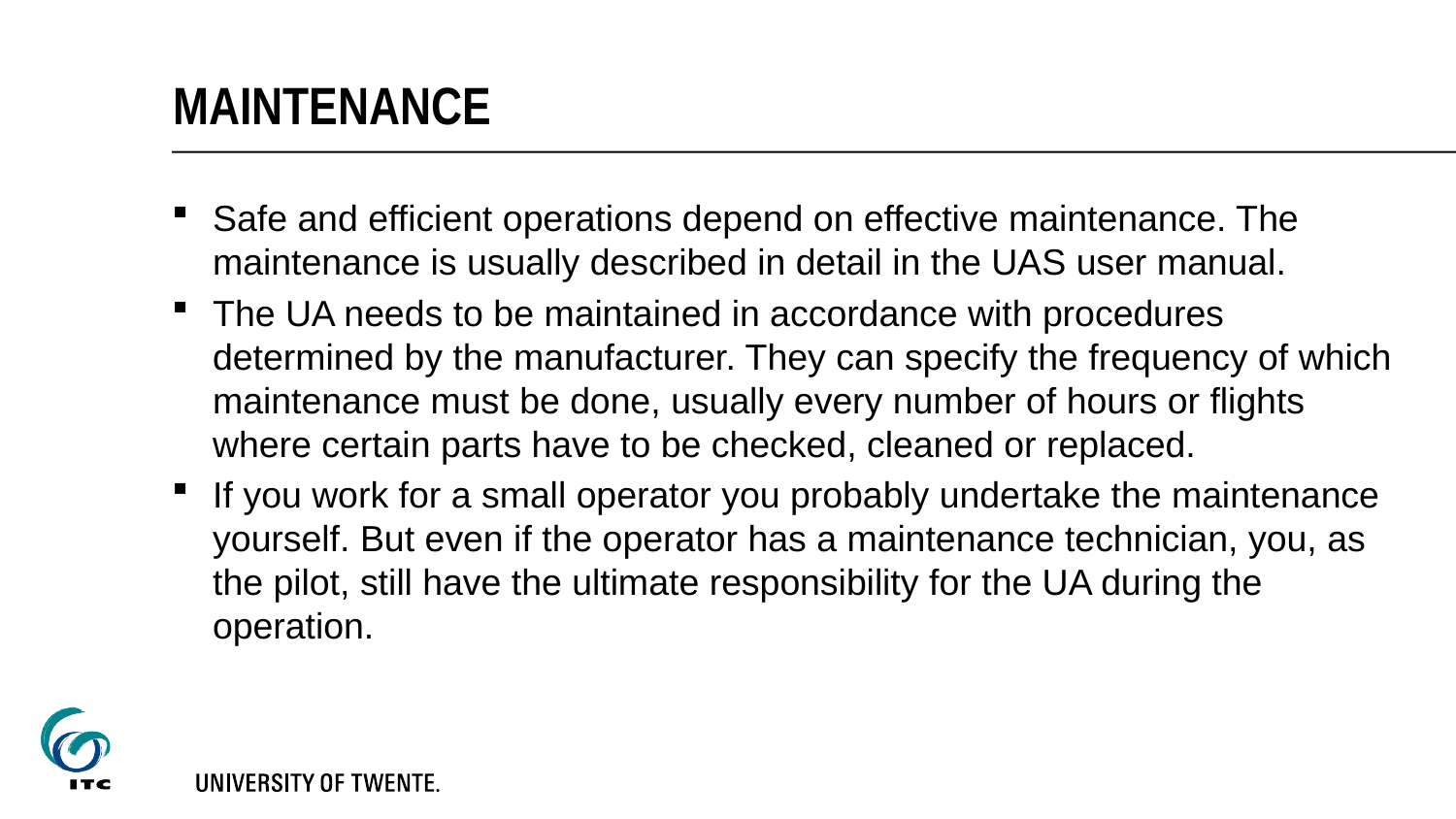

# Maintenance
Safe and efficient operations depend on effective maintenance. The maintenance is usually described in detail in the UAS user manual.
The UA needs to be maintained in accordance with procedures determined by the manufacturer. They can specify the frequency of which maintenance must be done, usually every number of hours or flights where certain parts have to be checked, cleaned or replaced.
If you work for a small operator you probably undertake the maintenance yourself. But even if the operator has a maintenance technician, you, as the pilot, still have the ultimate responsibility for the UA during the operation.